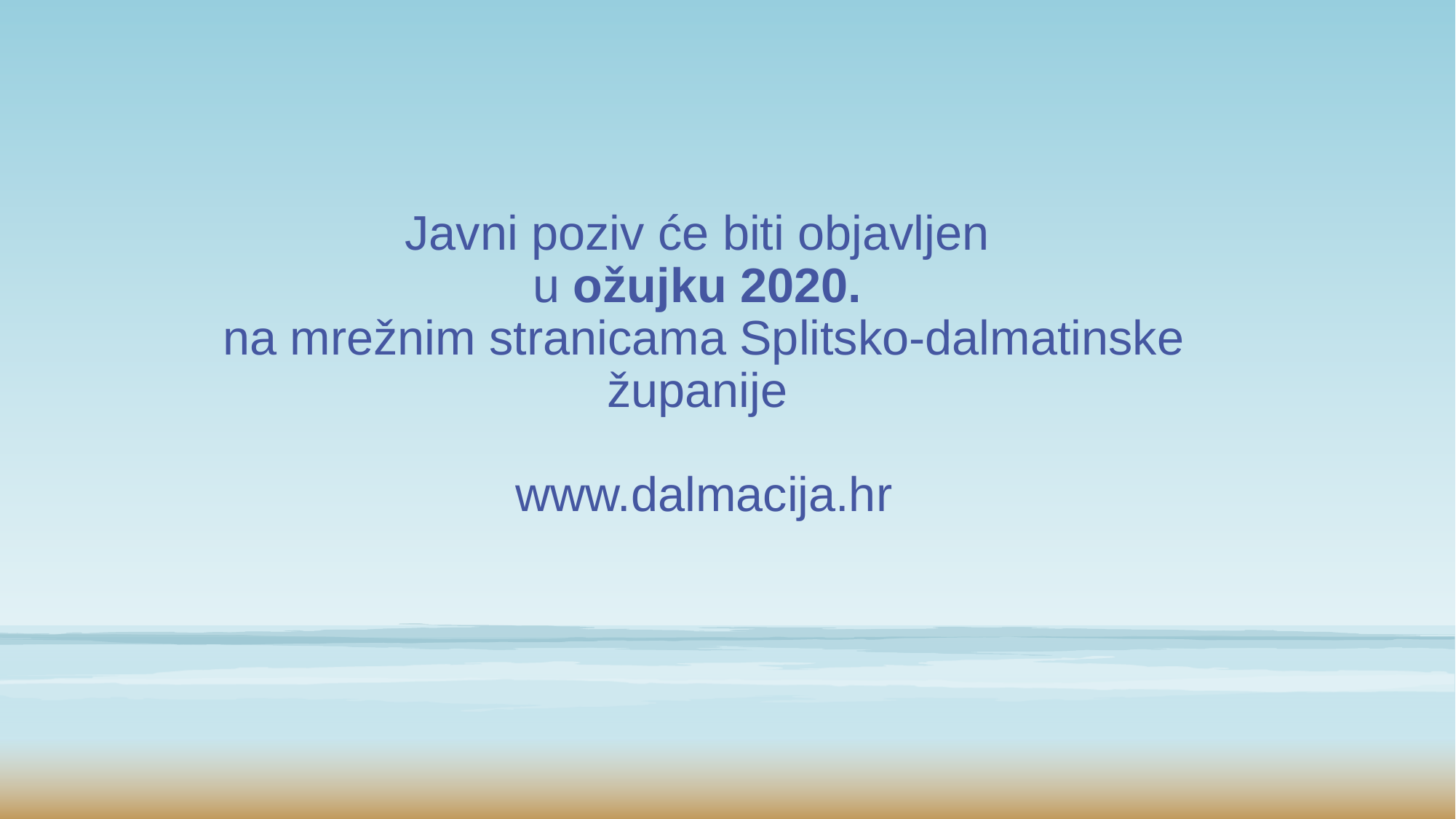

# Javni poziv će biti objavljen u ožujku 2020. na mrežnim stranicama Splitsko-dalmatinske županije www.dalmacija.hr